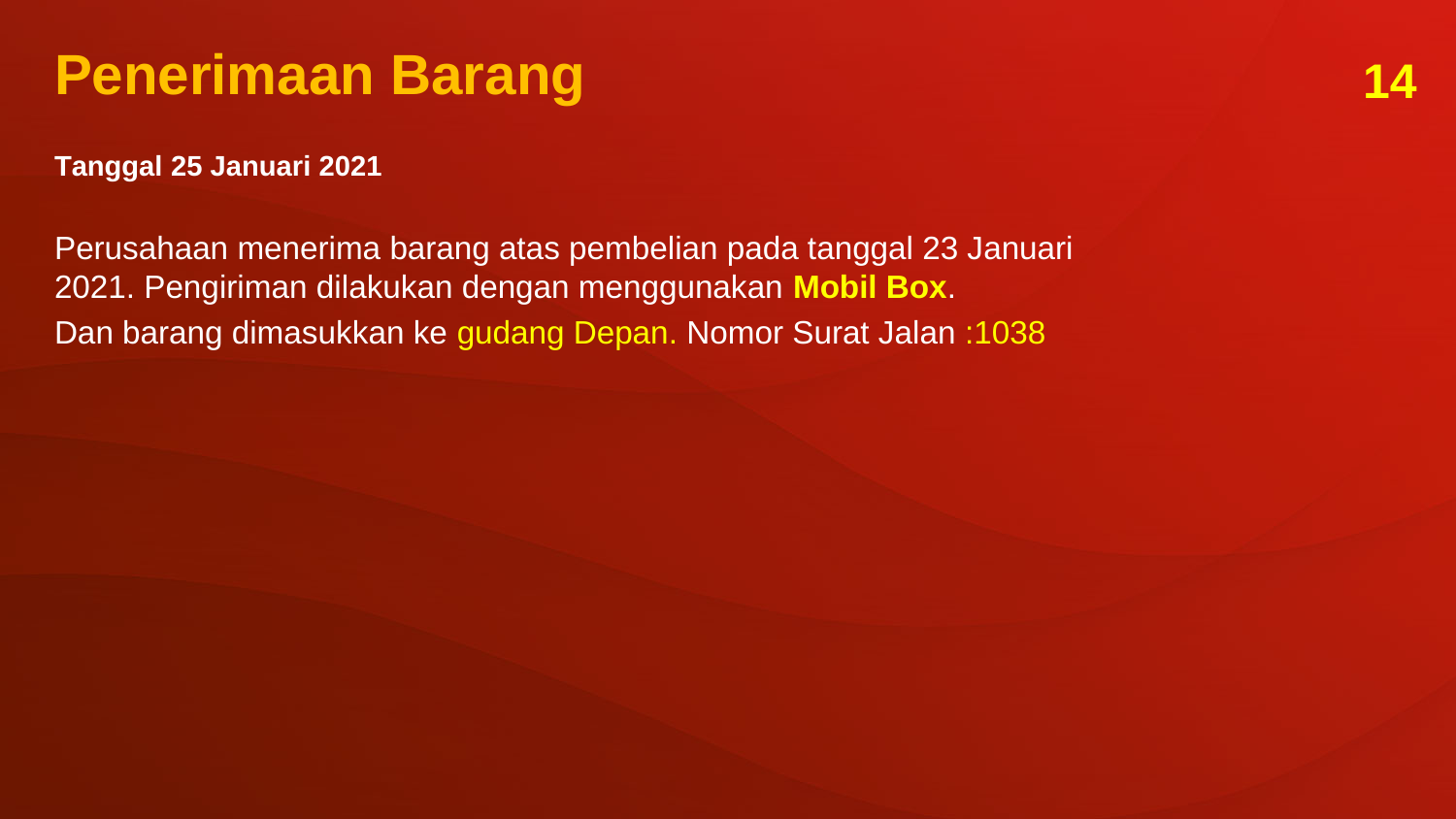

Penerimaan Barang
14
Tanggal 25 Januari 2021

Perusahaan menerima barang atas pembelian pada tanggal 23 Januari 2021. Pengiriman dilakukan dengan menggunakan Mobil Box.
Dan barang dimasukkan ke gudang Depan. Nomor Surat Jalan :1038